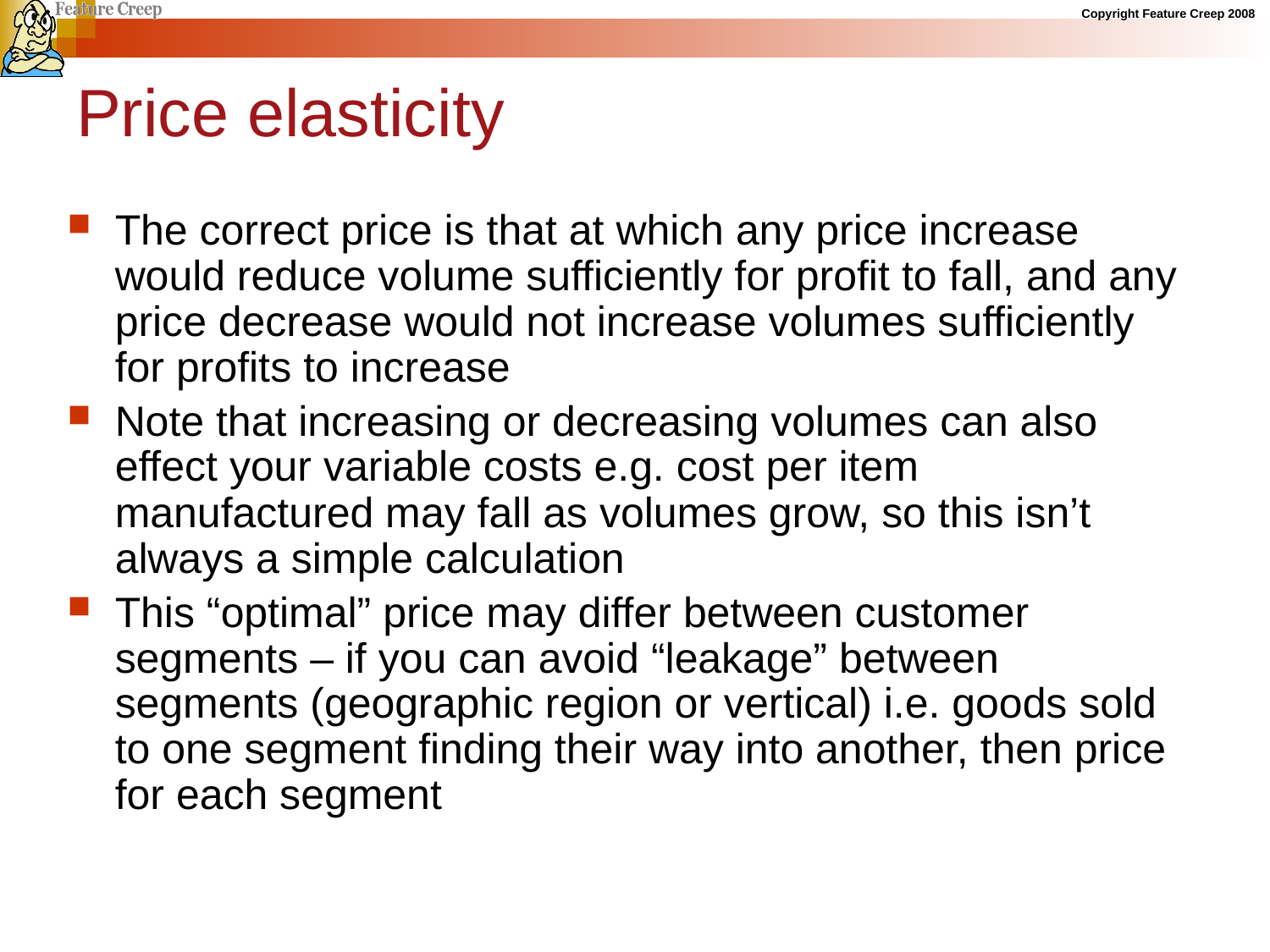

# Price elasticity
The correct price is that at which any price increase would reduce volume sufficiently for profit to fall, and any price decrease would not increase volumes sufficiently for profits to increase
Note that increasing or decreasing volumes can also effect your variable costs e.g. cost per item manufactured may fall as volumes grow, so this isn’t always a simple calculation
This “optimal” price may differ between customer segments – if you can avoid “leakage” between segments (geographic region or vertical) i.e. goods sold to one segment finding their way into another, then price for each segment